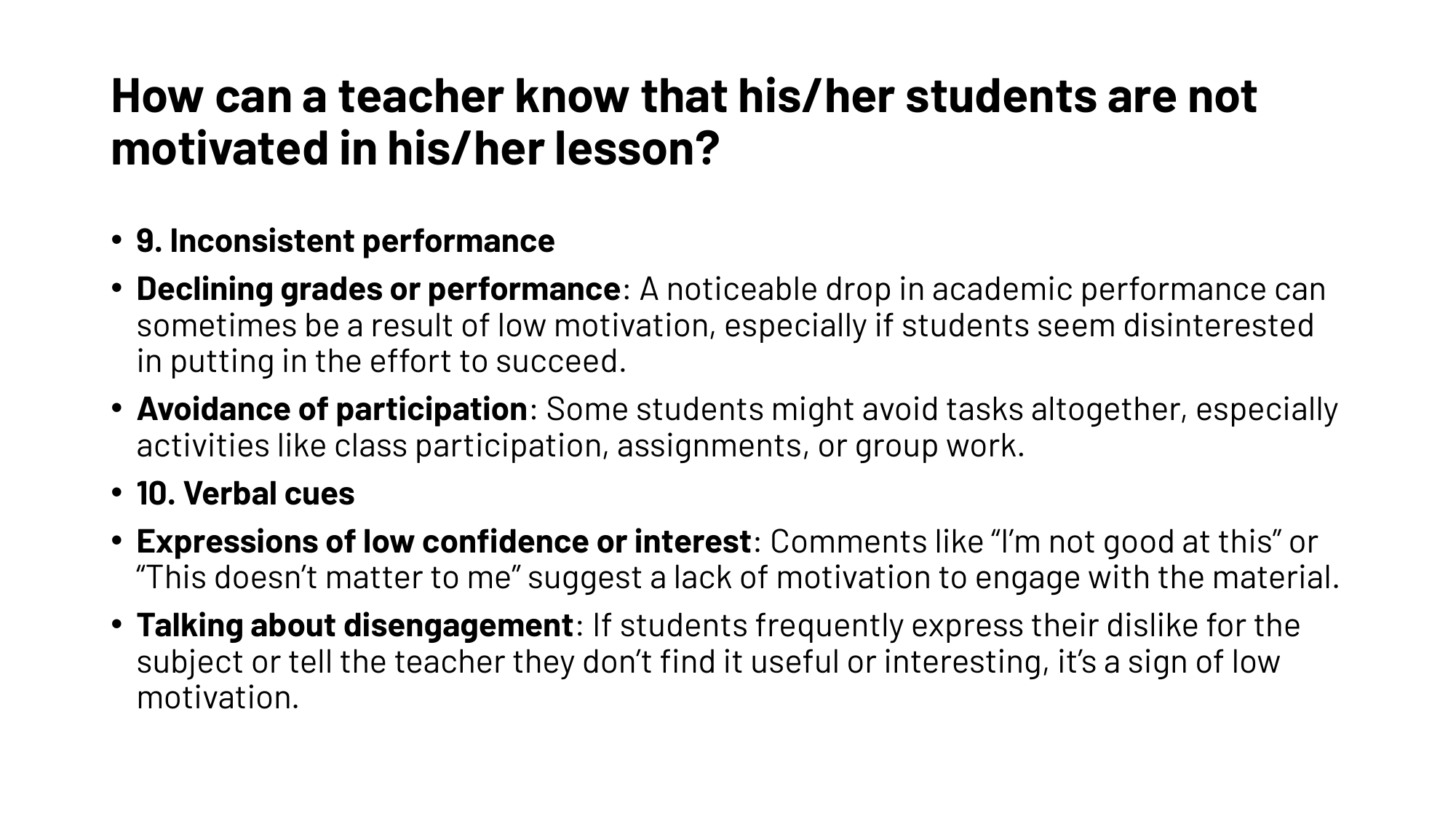

# How can a teacher know that his/her students are not motivated in his/her lesson?
9. Inconsistent performance
Declining grades or performance: A noticeable drop in academic performance can sometimes be a result of low motivation, especially if students seem disinterested in putting in the effort to succeed.
Avoidance of participation: Some students might avoid tasks altogether, especially activities like class participation, assignments, or group work.
10. Verbal cues
Expressions of low confidence or interest: Comments like “I’m not good at this” or “This doesn’t matter to me” suggest a lack of motivation to engage with the material.
Talking about disengagement: If students frequently express their dislike for the subject or tell the teacher they don’t find it useful or interesting, it’s a sign of low motivation.